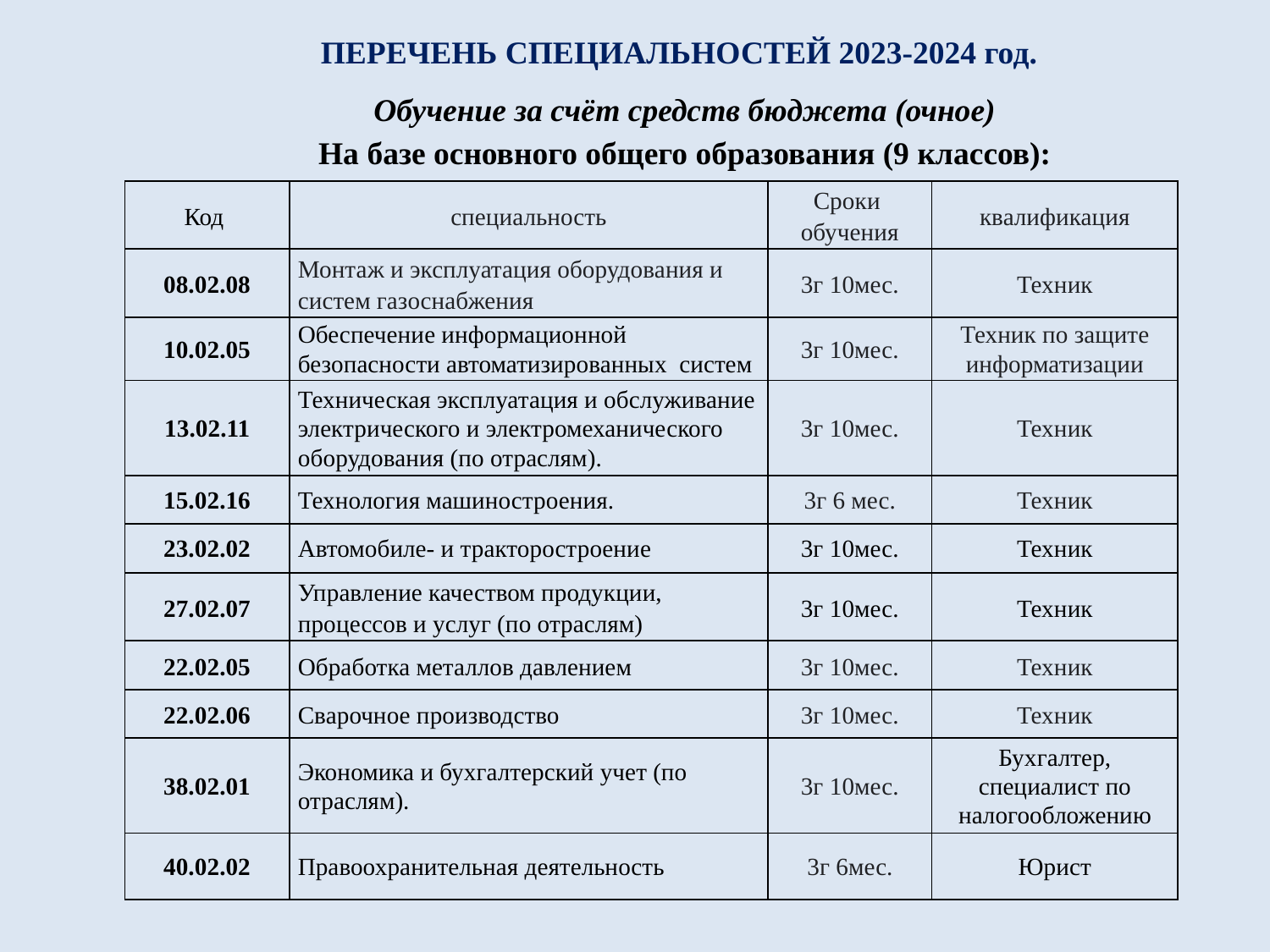

ПЕРЕЧЕНЬ СПЕЦИАЛЬНОСТЕЙ 2023-2024 год.
Обучение за счёт средств бюджета (очное)
На базе основного общего образования (9 классов):
| Код | специальность | Сроки обучения | квалификация |
| --- | --- | --- | --- |
| 08.02.08 | Монтаж и эксплуатация оборудования и систем газоснабжения | 3г 10мес. | Техник |
| 10.02.05 | Обеспечение информационной безопасности автоматизированных систем | 3г 10мес. | Техник по защите информатизации |
| 13.02.11 | Техническая эксплуатация и обслуживание электрического и электромеханического оборудования (по отраслям). | 3г 10мес. | Техник |
| 15.02.16 | Технология машиностроения. | 3г 6 мес. | Техник |
| 23.02.02 | Автомобиле- и тракторостроение | 3г 10мес. | Техник |
| 27.02.07 | Управление качеством продукции, процессов и услуг (по отраслям) | 3г 10мес. | Техник |
| 22.02.05 | Обработка металлов давлением | 3г 10мес. | Техник |
| 22.02.06 | Сварочное производство | 3г 10мес. | Техник |
| 38.02.01 | Экономика и бухгалтерский учет (по отраслям). | 3г 10мес. | Бухгалтер, специалист по налогообложению |
| 40.02.02 | Правоохранительная деятельность | 3г 6мес. | Юрист |